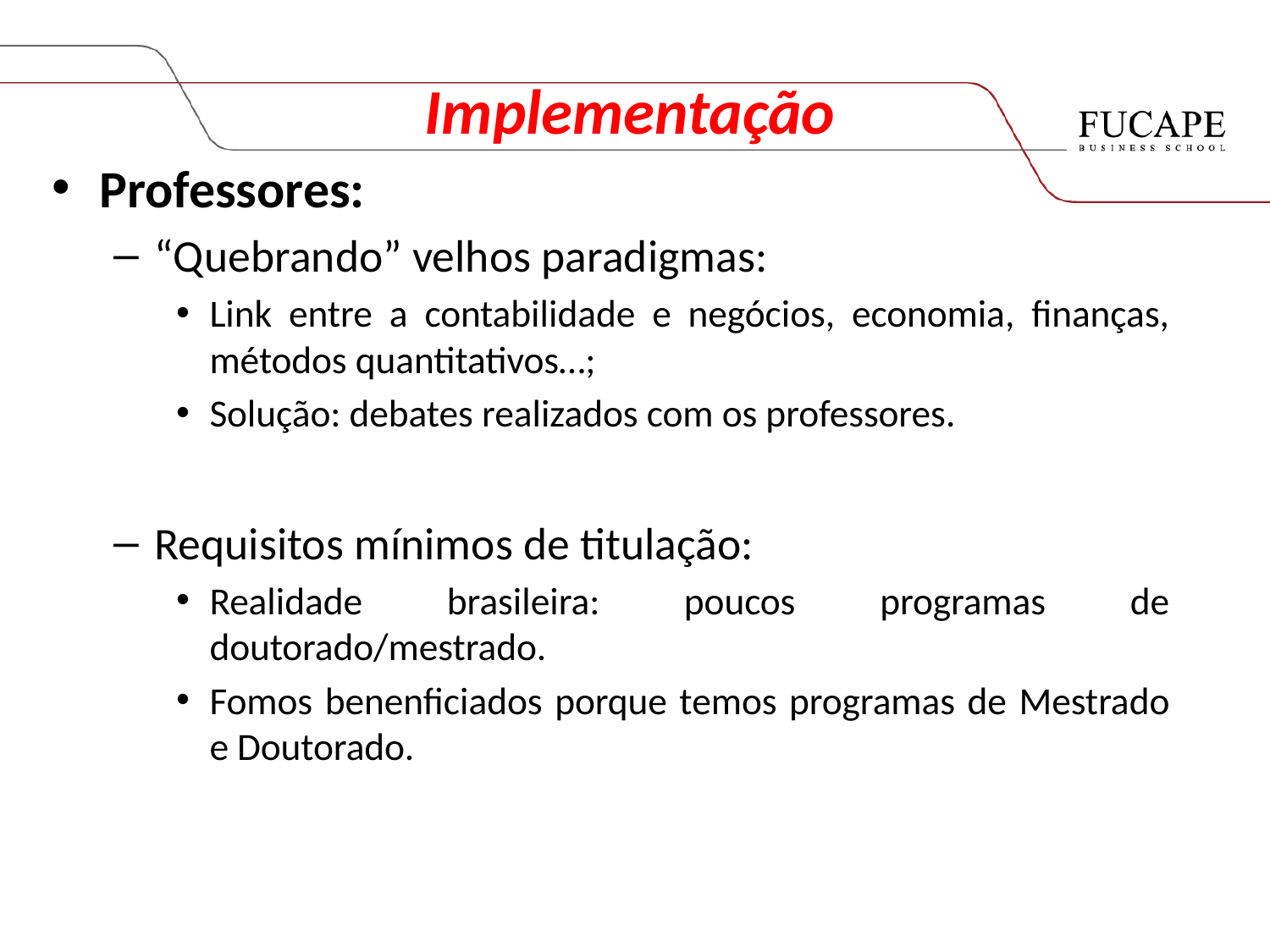

Implementação
Professores:
“Quebrando” velhos paradigmas:
Link entre a contabilidade e negócios, economia, finanças, métodos quantitativos…;
Solução: debates realizados com os professores.

Requisitos mínimos de titulação:
Realidade brasileira: poucos programas de doutorado/mestrado.
Fomos benenficiados porque temos programas de Mestrado e Doutorado.